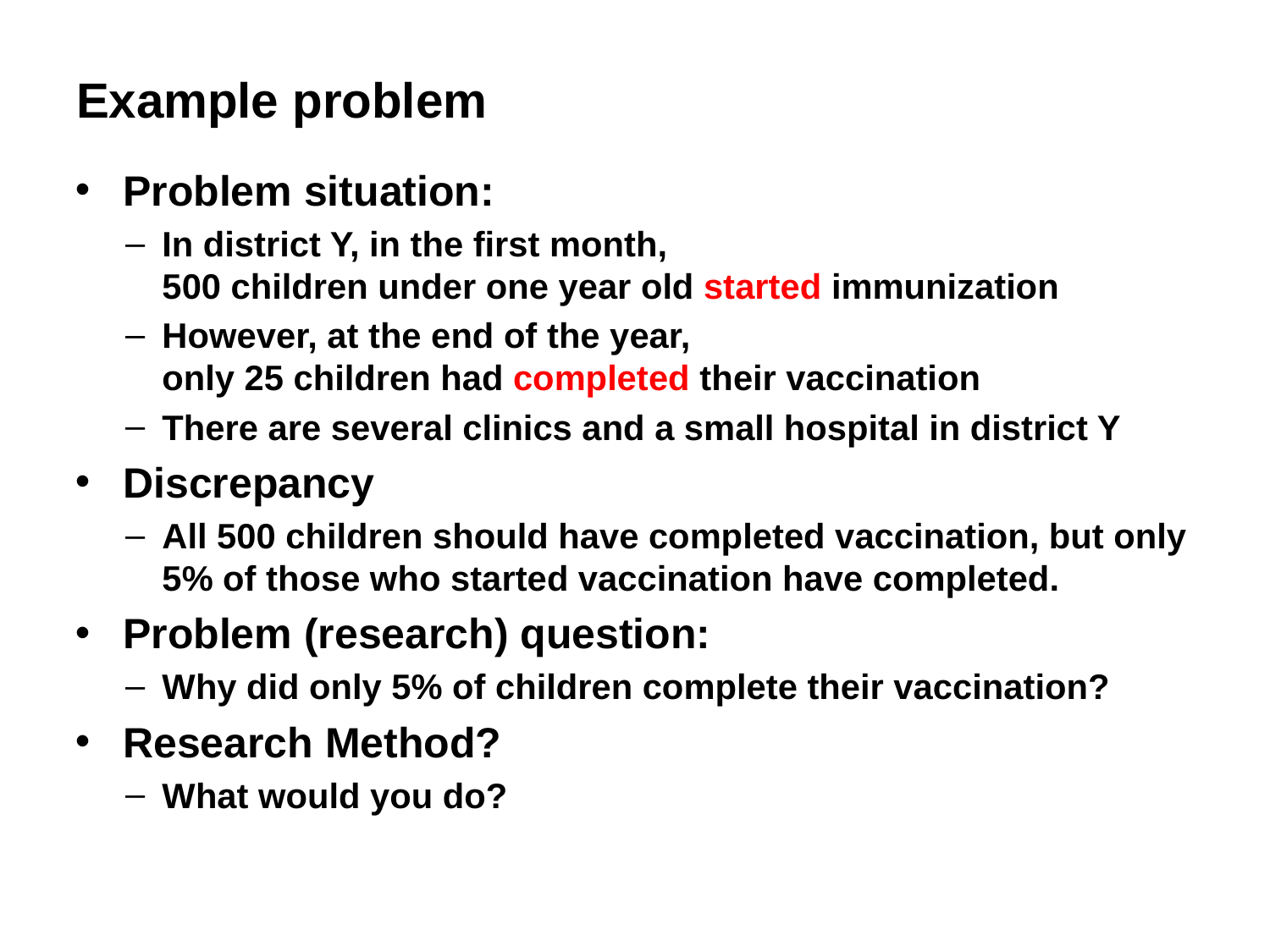

# Example problem
Problem situation:
In district Y, in the first month,
500 children under one year old started immunization
However, at the end of the year,
only 25 children had completed their vaccination
There are several clinics and a small hospital in district Y
Discrepancy
All 500 children should have completed vaccination, but only 5% of those who started vaccination have completed.
Problem (research) question:
Why did only 5% of children complete their vaccination?
Research Method?
What would you do?